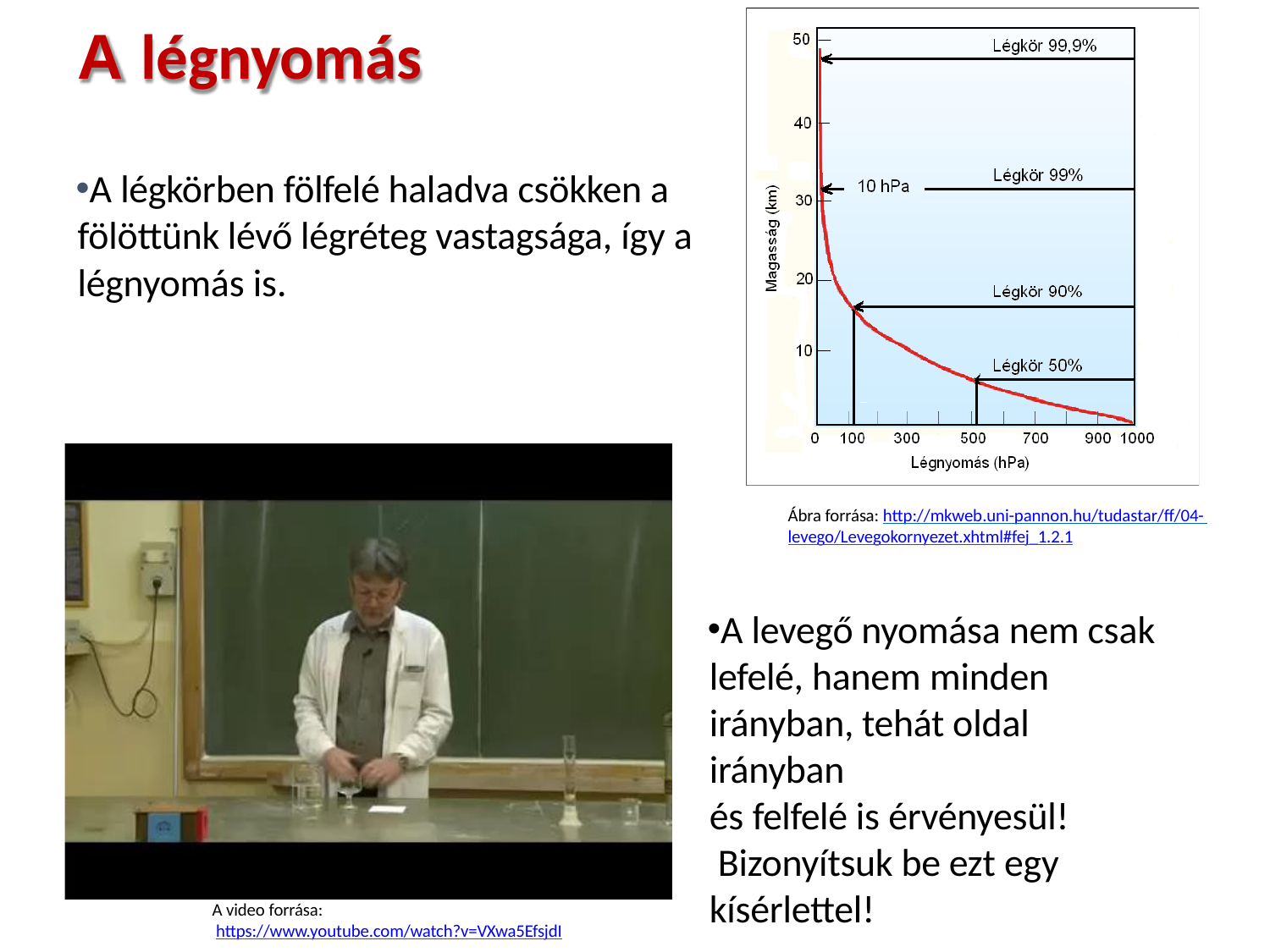

# A légnyomás
A légkörben fölfelé haladva csökken a  fölöttünk lévő légréteg vastagsága, így a  légnyomás is.

Ábra forrása: http://mkweb.uni-pannon.hu/tudastar/ff/04-  levego/Levegokornyezet.xhtml#fej_1.2.1
A levegő nyomása nem csak  lefelé, hanem minden
irányban, tehát oldal irányban
és felfelé is érvényesül!  Bizonyítsuk be ezt egy  kísérlettel!
A video forrása:
https://www.youtube.com/watch?v=VXwa5EfsjdI